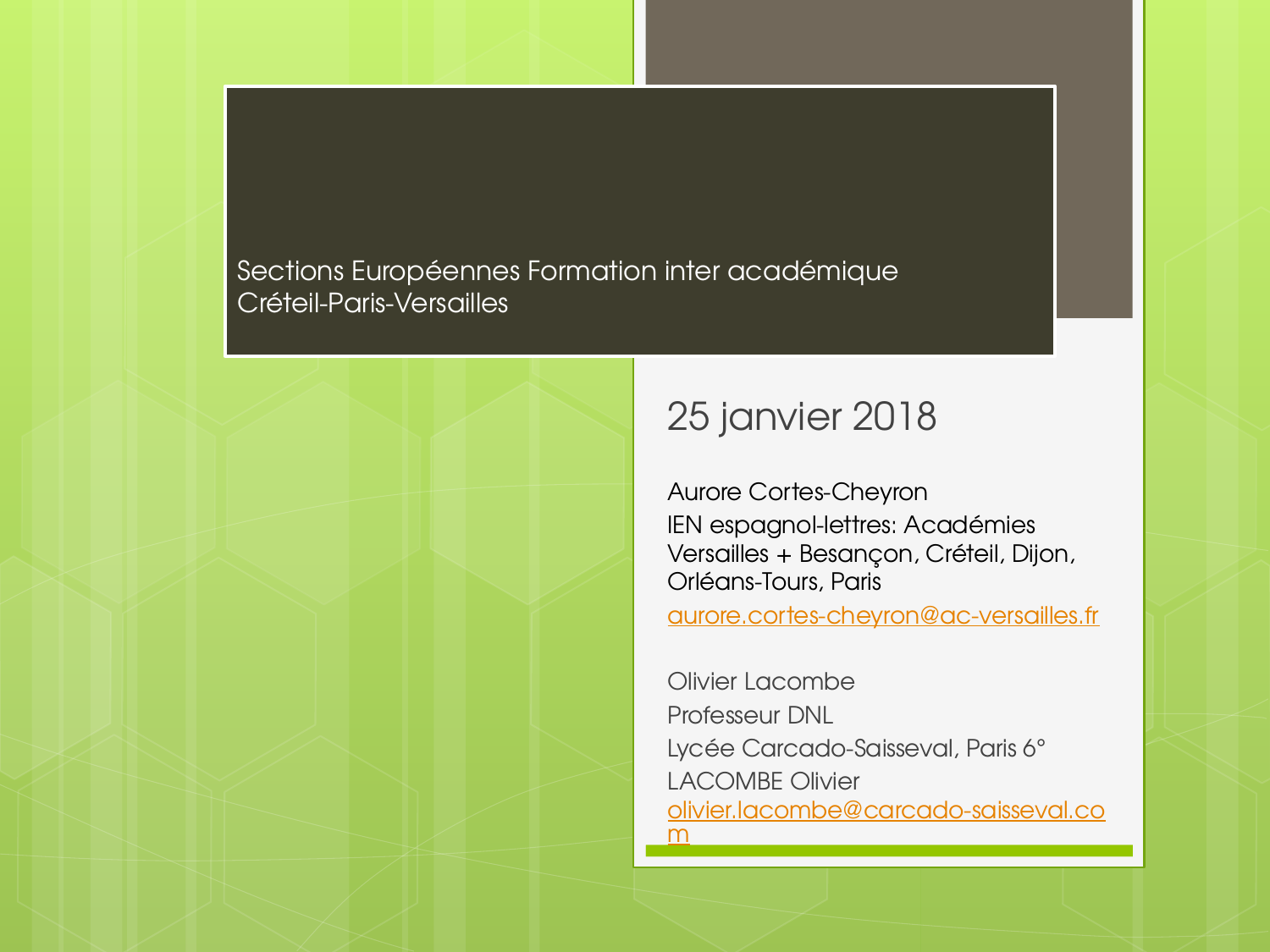

# Sections Européennes Formation inter académique Créteil-Paris-Versailles
25 janvier 2018

Aurore Cortes-Cheyron
IEN espagnol-lettres: Académies Versailles + Besançon, Créteil, Dijon, Orléans-Tours, Paris
aurore.cortes-cheyron@ac-versailles.fr

Olivier Lacombe
Professeur DNL
Lycée Carcado-Saisseval, Paris 6°
LACOMBE Olivier olivier.lacombe@carcado-saisseval.com